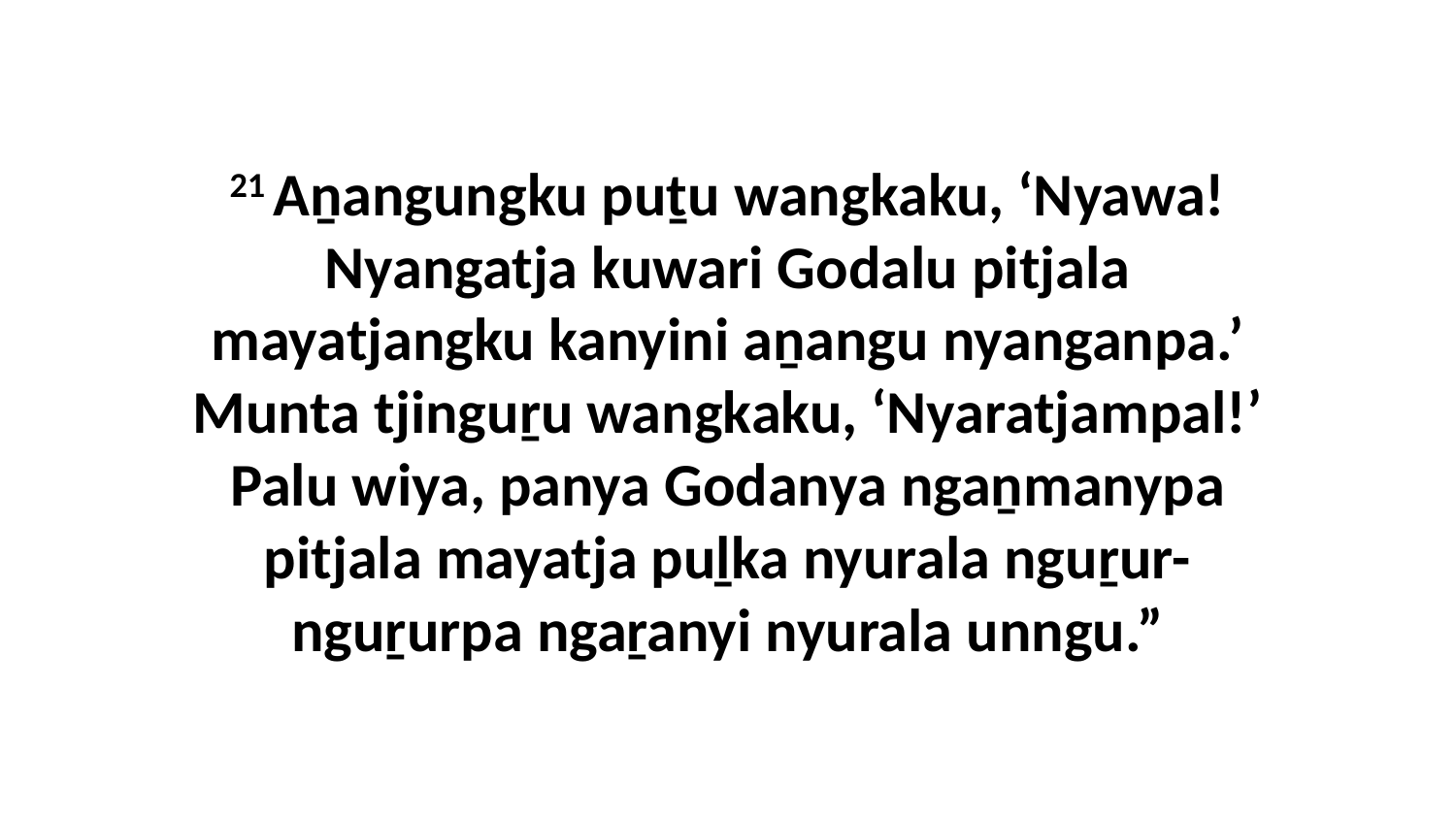

21 Aṉangungku puṯu wangkaku, ‘Nyawa! Nyangatja kuwari Godalu pitjala mayatjangku kanyini aṉangu nyanganpa.’ Munta tjinguṟu wangkaku, ‘Nyaratjampal!’ Palu wiya, panya Godanya ngaṉmanypa pitjala mayatja puḻka nyurala nguṟur-nguṟurpa ngaṟanyi nyurala unngu.”